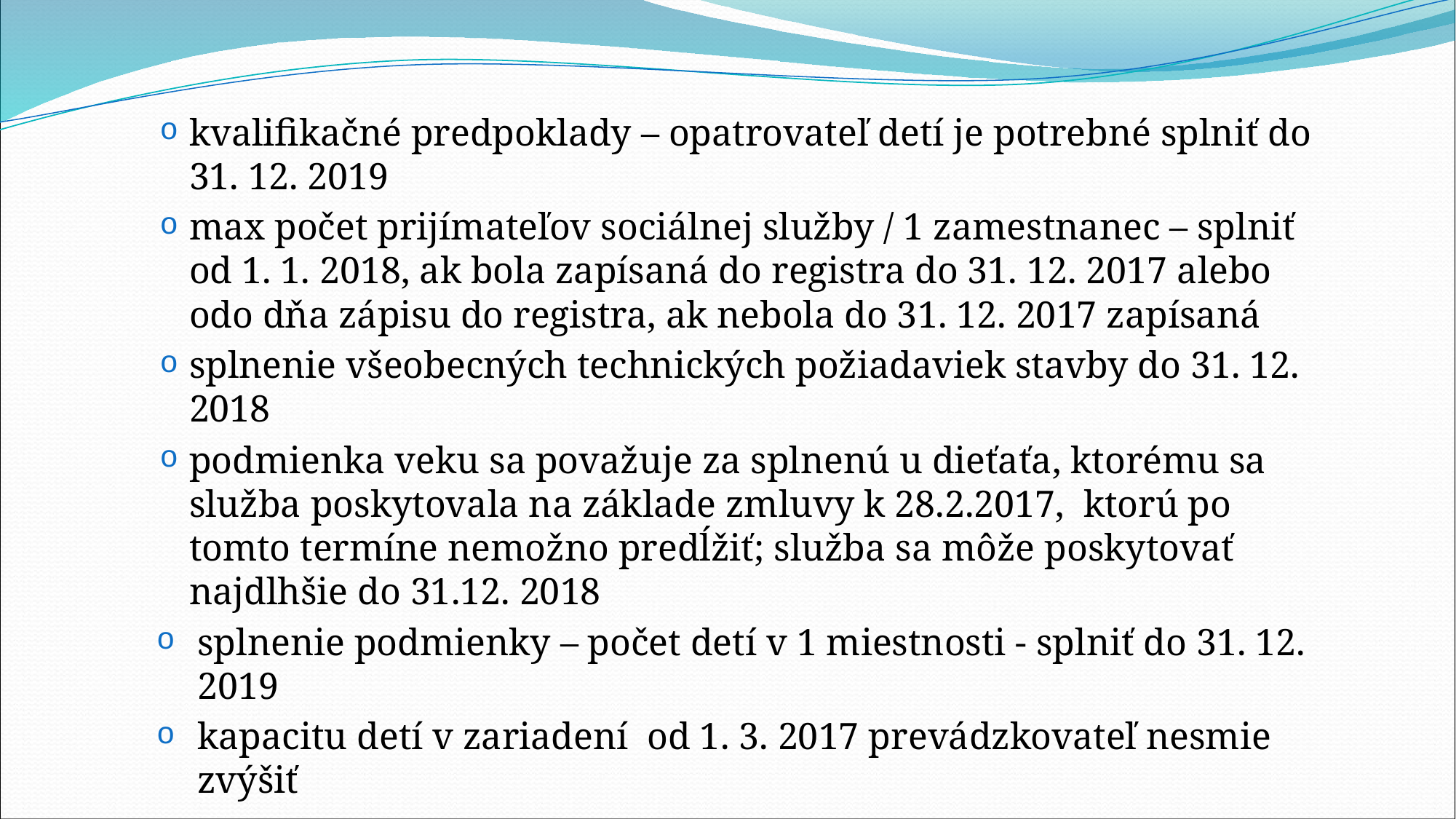

# kvalifikačné predpoklady – opatrovateľ detí je potrebné splniť do 31. 12. 2019
max počet prijímateľov sociálnej služby / 1 zamestnanec – splniť od 1. 1. 2018, ak bola zapísaná do registra do 31. 12. 2017 alebo odo dňa zápisu do registra, ak nebola do 31. 12. 2017 zapísaná
splnenie všeobecných technických požiadaviek stavby do 31. 12. 2018
podmienka veku sa považuje za splnenú u dieťaťa, ktorému sa služba poskytovala na základe zmluvy k 28.2.2017,  ktorú po tomto termíne nemožno predĺžiť; služba sa môže poskytovať najdlhšie do 31.12. 2018
splnenie podmienky – počet detí v 1 miestnosti - splniť do 31. 12. 2019
kapacitu detí v zariadení  od 1. 3. 2017 prevádzkovateľ nesmie zvýšiť